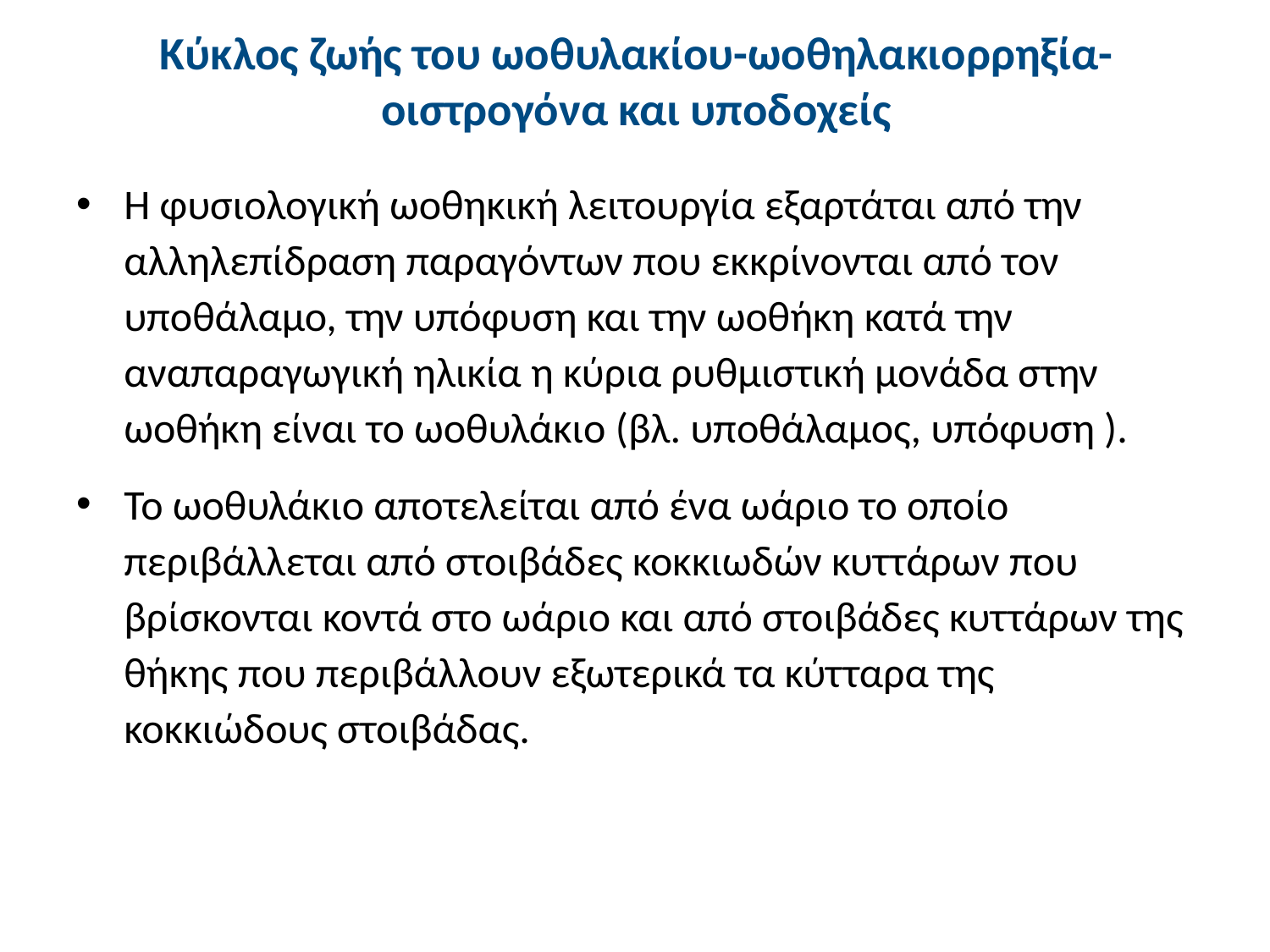

# Κύκλος ζωής του ωοθυλακίου-ωοθηλακιορρηξία-οιστρογόνα και υποδοχείς
Η φυσιολογική ωοθηκική λειτουργία εξαρτάται από την αλληλεπίδραση παραγόντων που εκκρίνονται από τον υποθάλαμο, την υπόφυση και την ωοθήκη κατά την αναπαραγωγική ηλικία η κύρια ρυθμιστική μονάδα στην ωοθήκη είναι το ωοθυλάκιο (βλ. υποθάλαμος, υπόφυση ).
Το ωοθυλάκιο αποτελείται από ένα ωάριο το οποίο περιβάλλεται από στοιβάδες κοκκιωδών κυττάρων που βρίσκονται κοντά στο ωάριο και από στοιβάδες κυττάρων της θήκης που περιβάλλουν εξωτερικά τα κύτταρα της κοκκιώδους στοιβάδας.